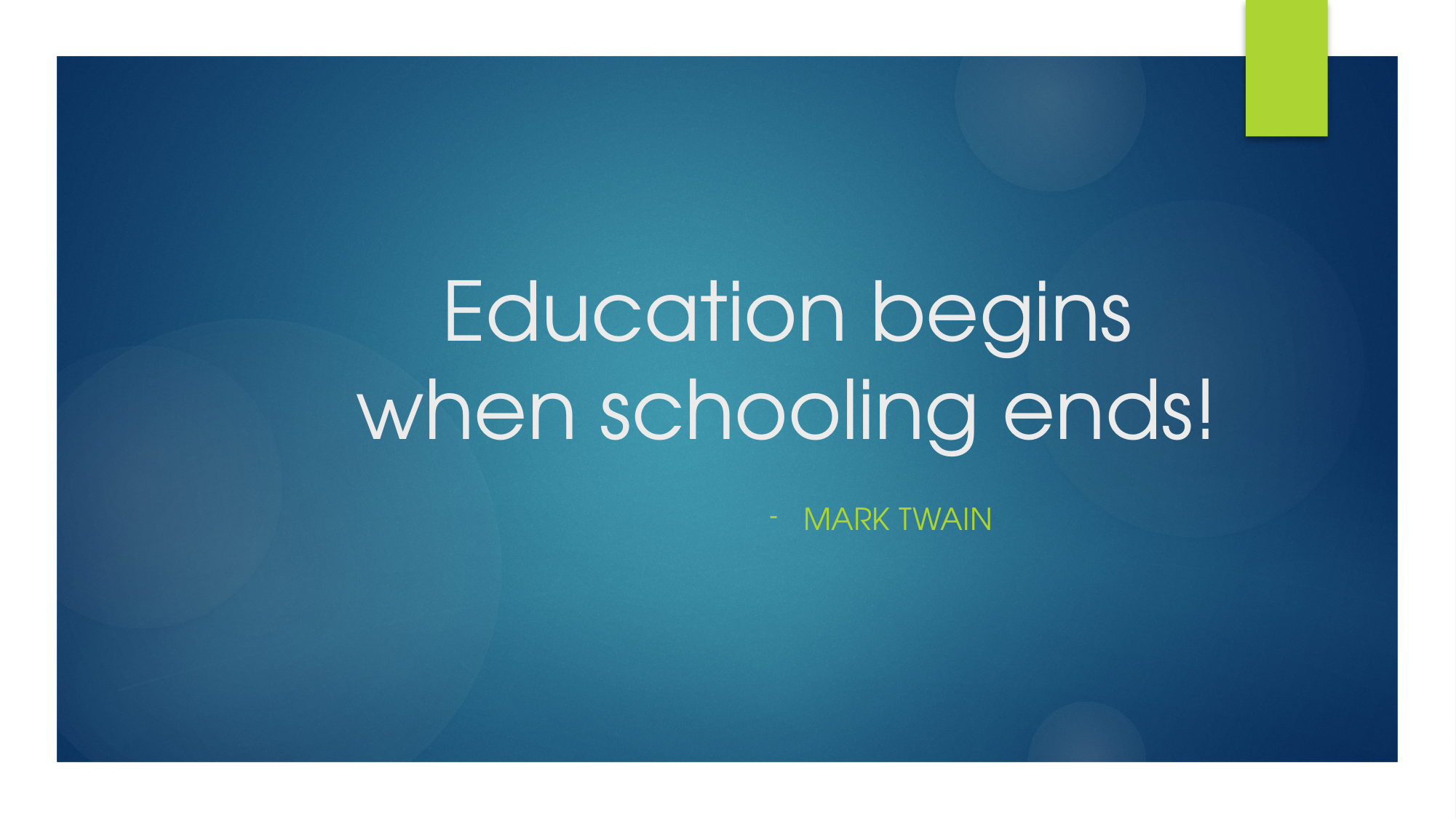

# Education begins when schooling ends!
Mark twain